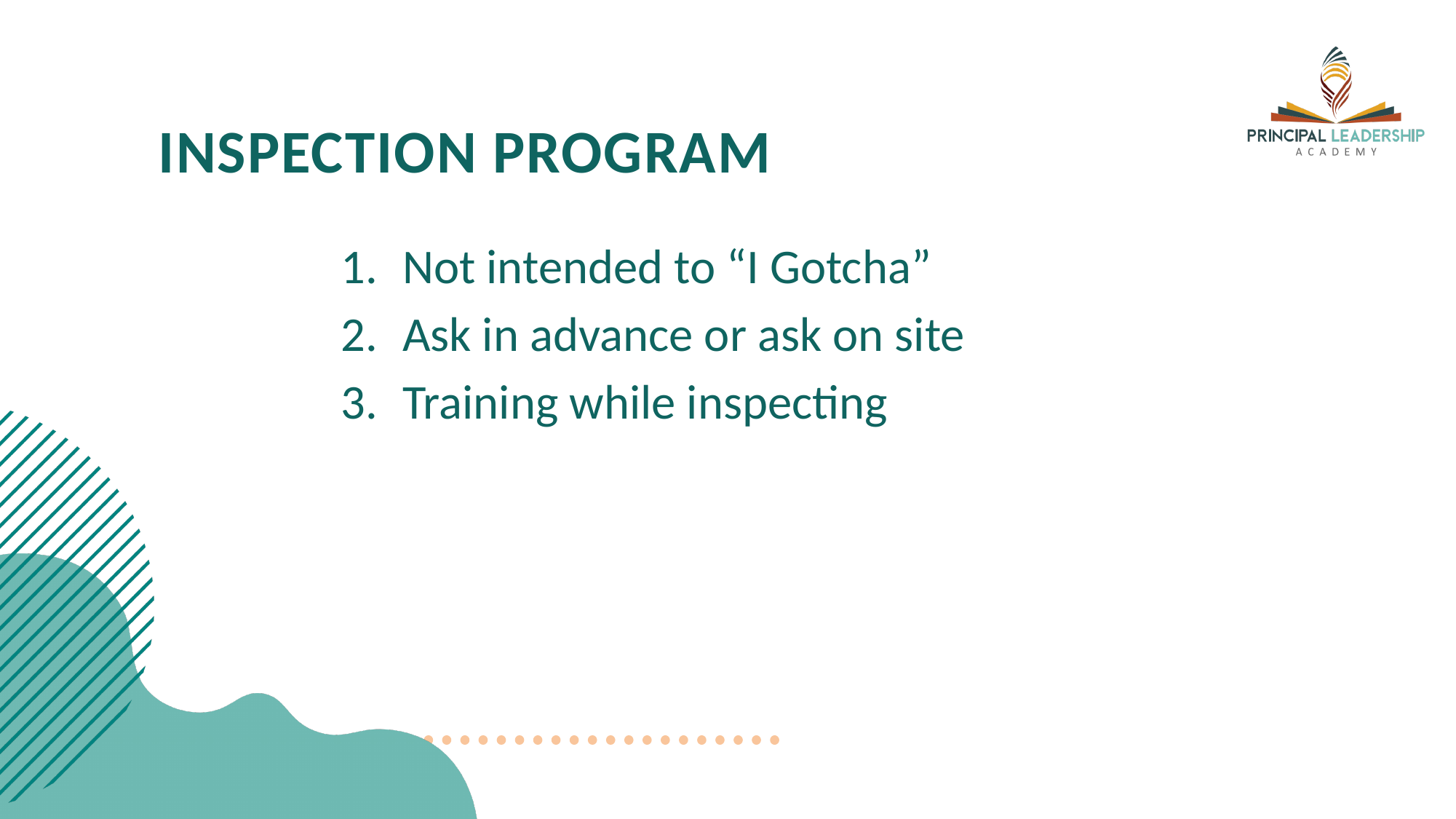

# Inspection program
Not intended to “I Gotcha”
Ask in advance or ask on site
Training while inspecting